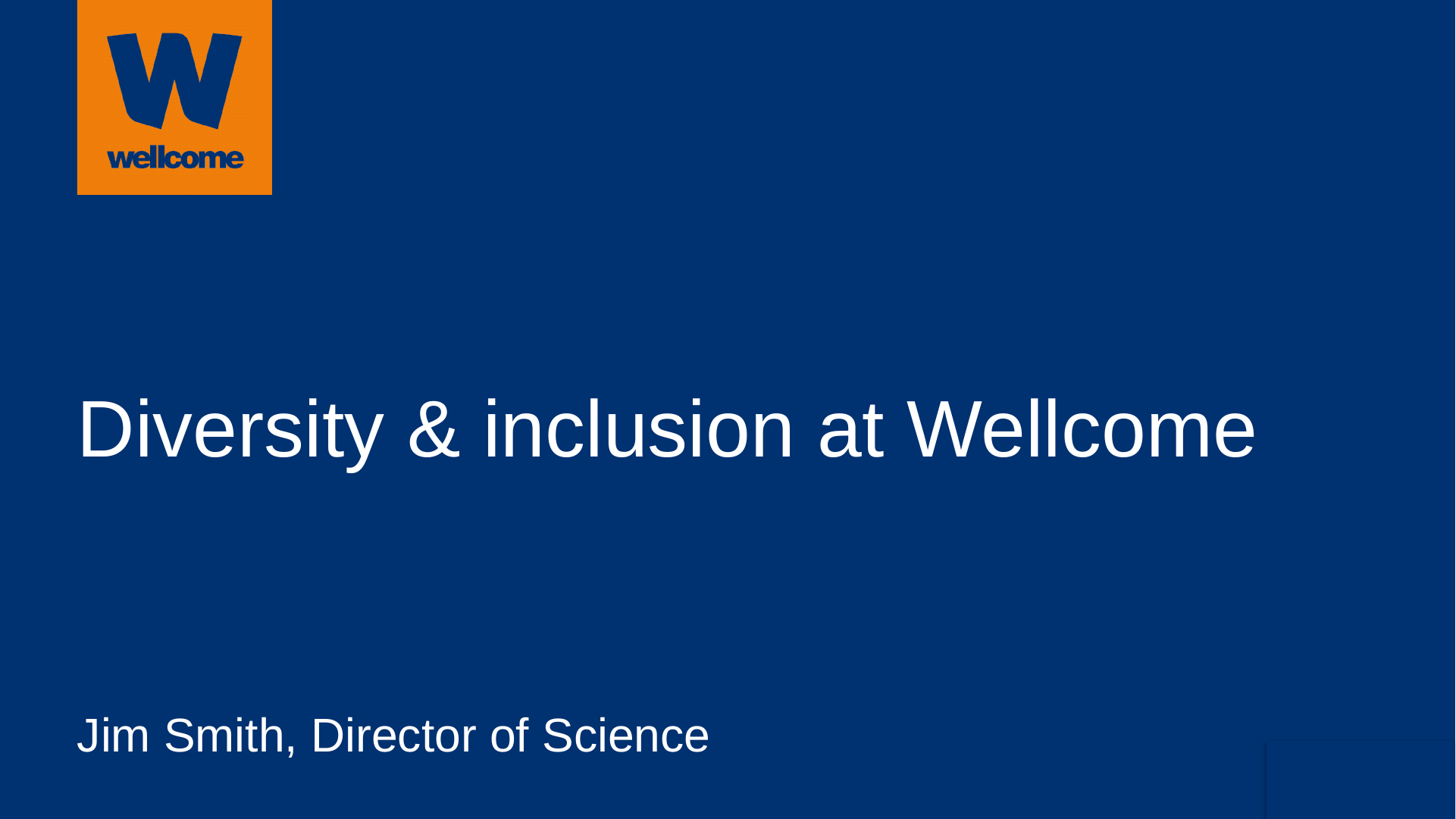

# Diversity & inclusion at Wellcome
Jim Smith, Director of Science